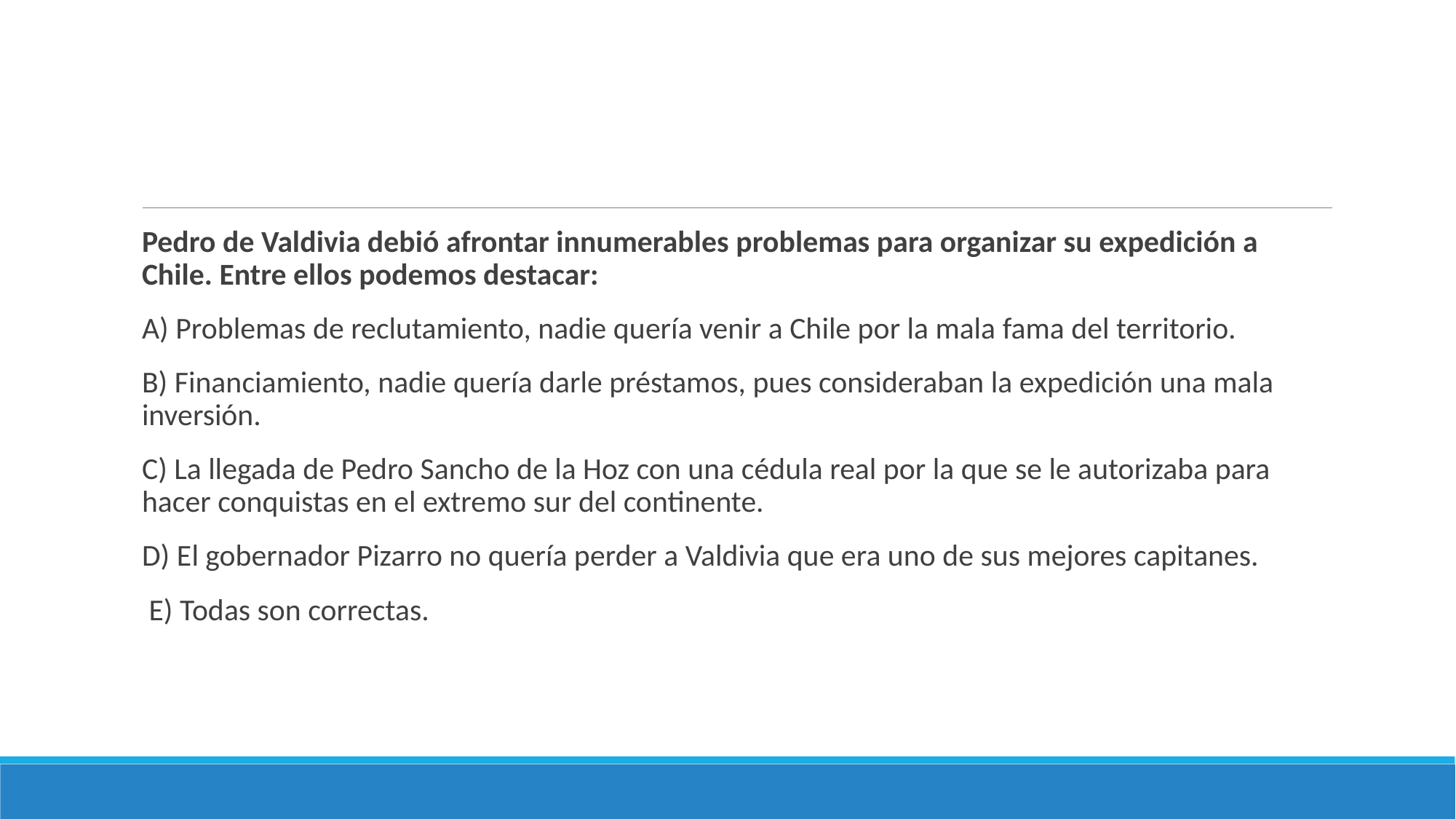

#
Pedro de Valdivia debió afrontar innumerables problemas para organizar su expedición a Chile. Entre ellos podemos destacar:
A) Problemas de reclutamiento, nadie quería venir a Chile por la mala fama del territorio.
B) Financiamiento, nadie quería darle préstamos, pues consideraban la expedición una mala inversión.
C) La llegada de Pedro Sancho de la Hoz con una cédula real por la que se le autorizaba para hacer conquistas en el extremo sur del continente.
D) El gobernador Pizarro no quería perder a Valdivia que era uno de sus mejores capitanes.
 E) Todas son correctas.